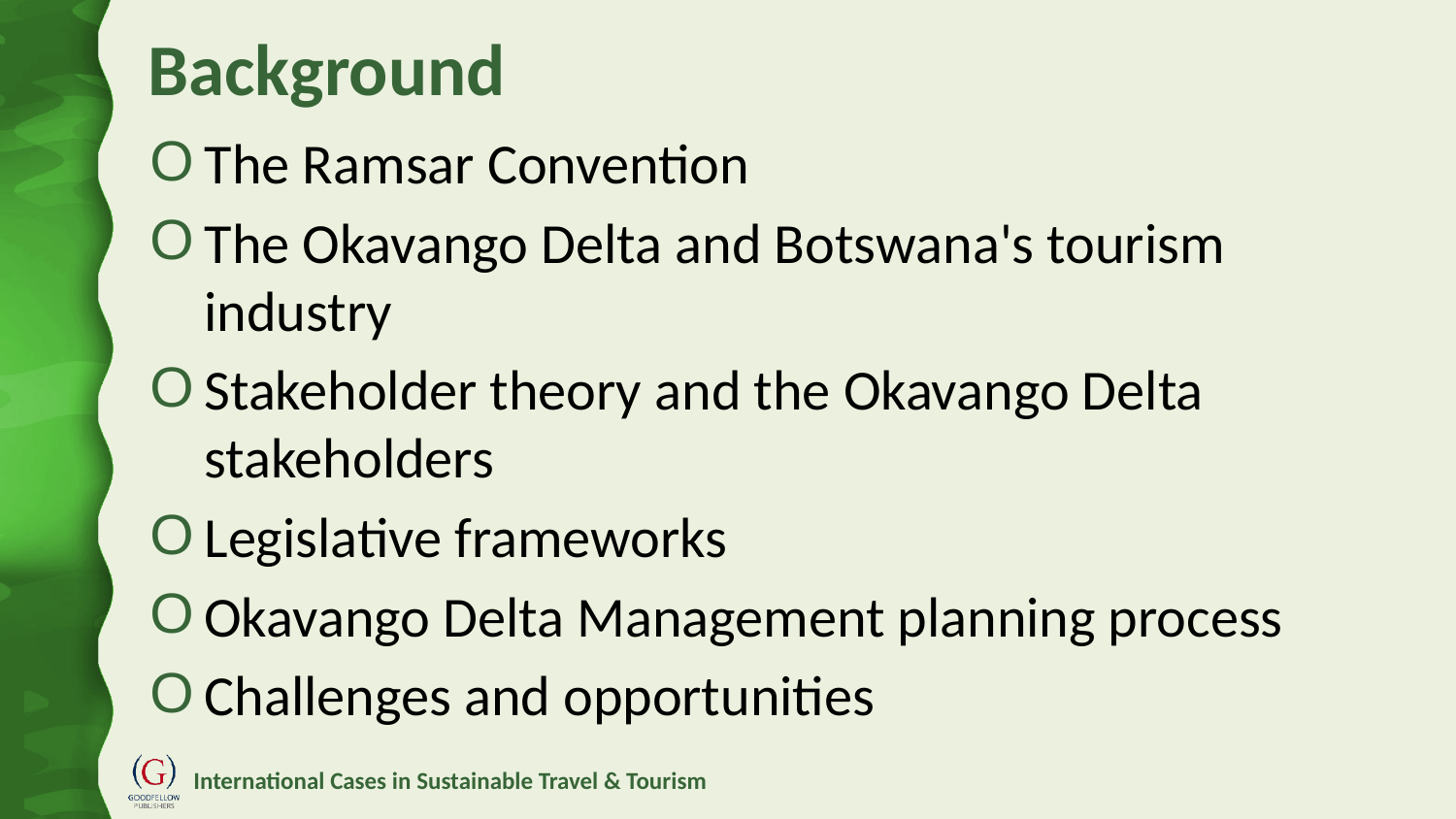

# Background
The Ramsar Convention
The Okavango Delta and Botswana's tourism industry
Stakeholder theory and the Okavango Delta stakeholders
Legislative frameworks
Okavango Delta Management planning process
Challenges and opportunities